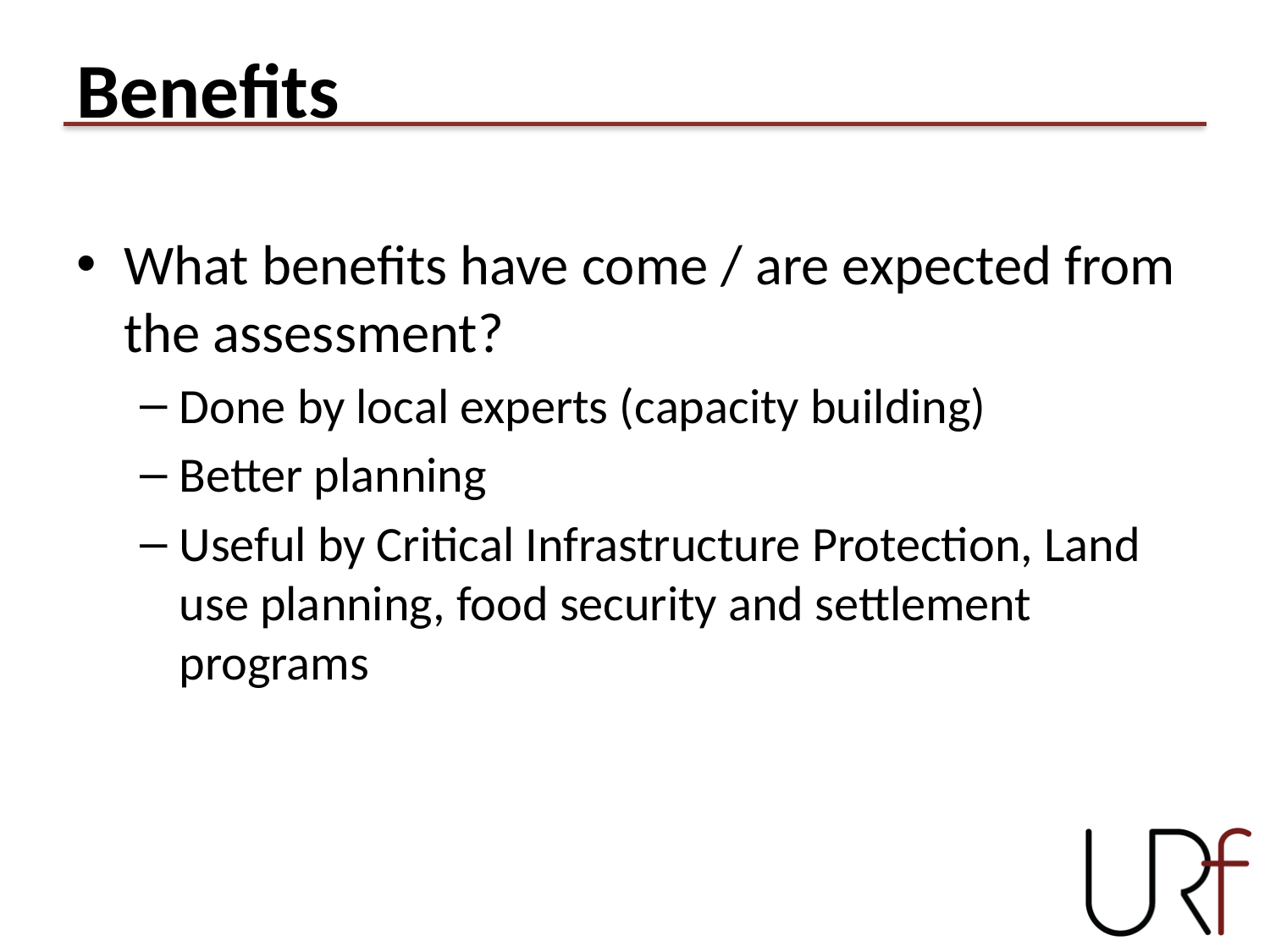

# Benefits
What benefits have come / are expected from the assessment?
Done by local experts (capacity building)
Better planning
Useful by Critical Infrastructure Protection, Land use planning, food security and settlement programs